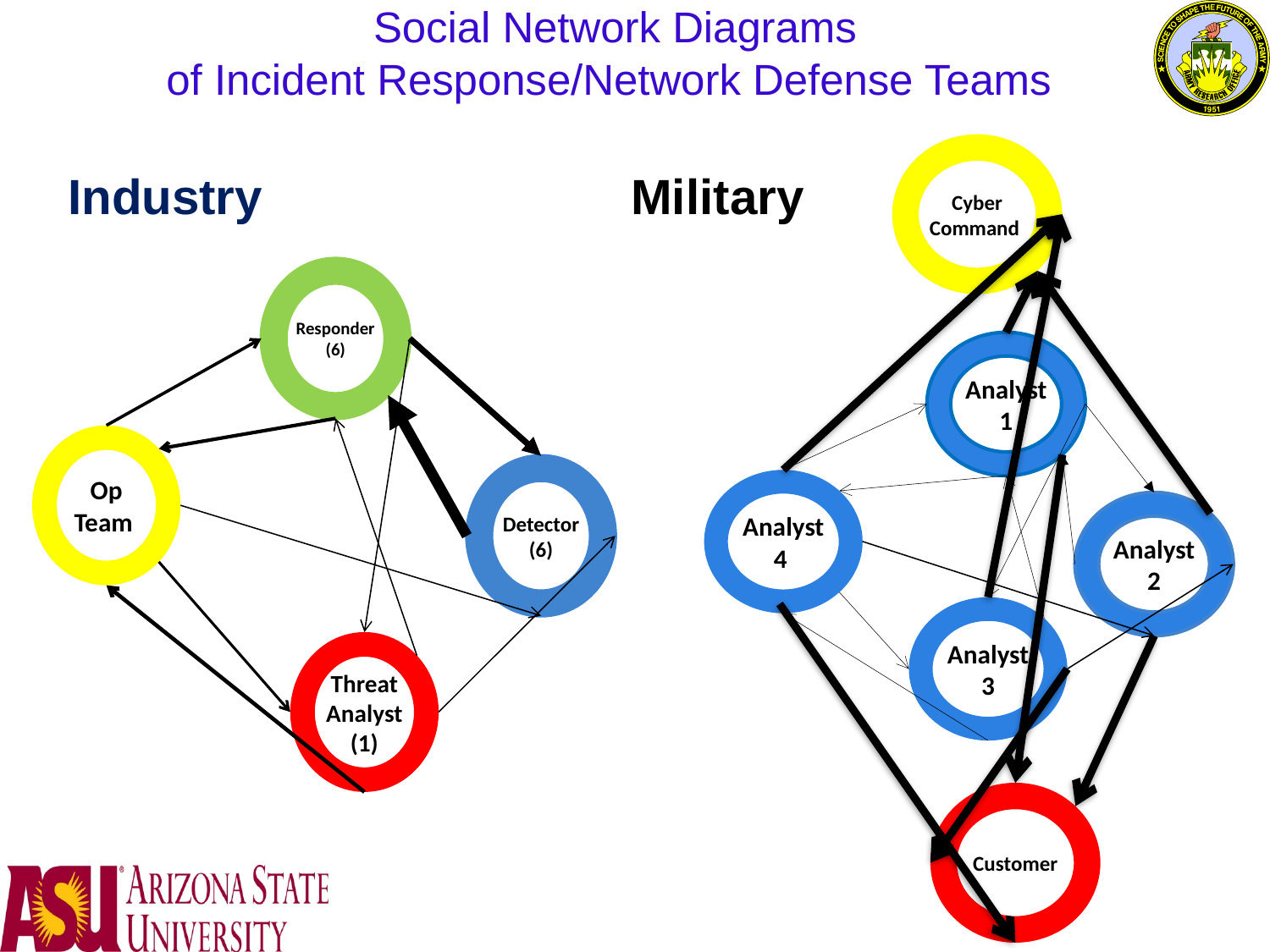

# Social Network Diagrams of Incident Response/Network Defense Teams
Cyber Command
Industry
Military
Responder (6)
Op
Team
Detector (6)
Threat Analyst
(1)
Analyst 1
Analyst 4
Analyst 2
Analyst 3
Customer